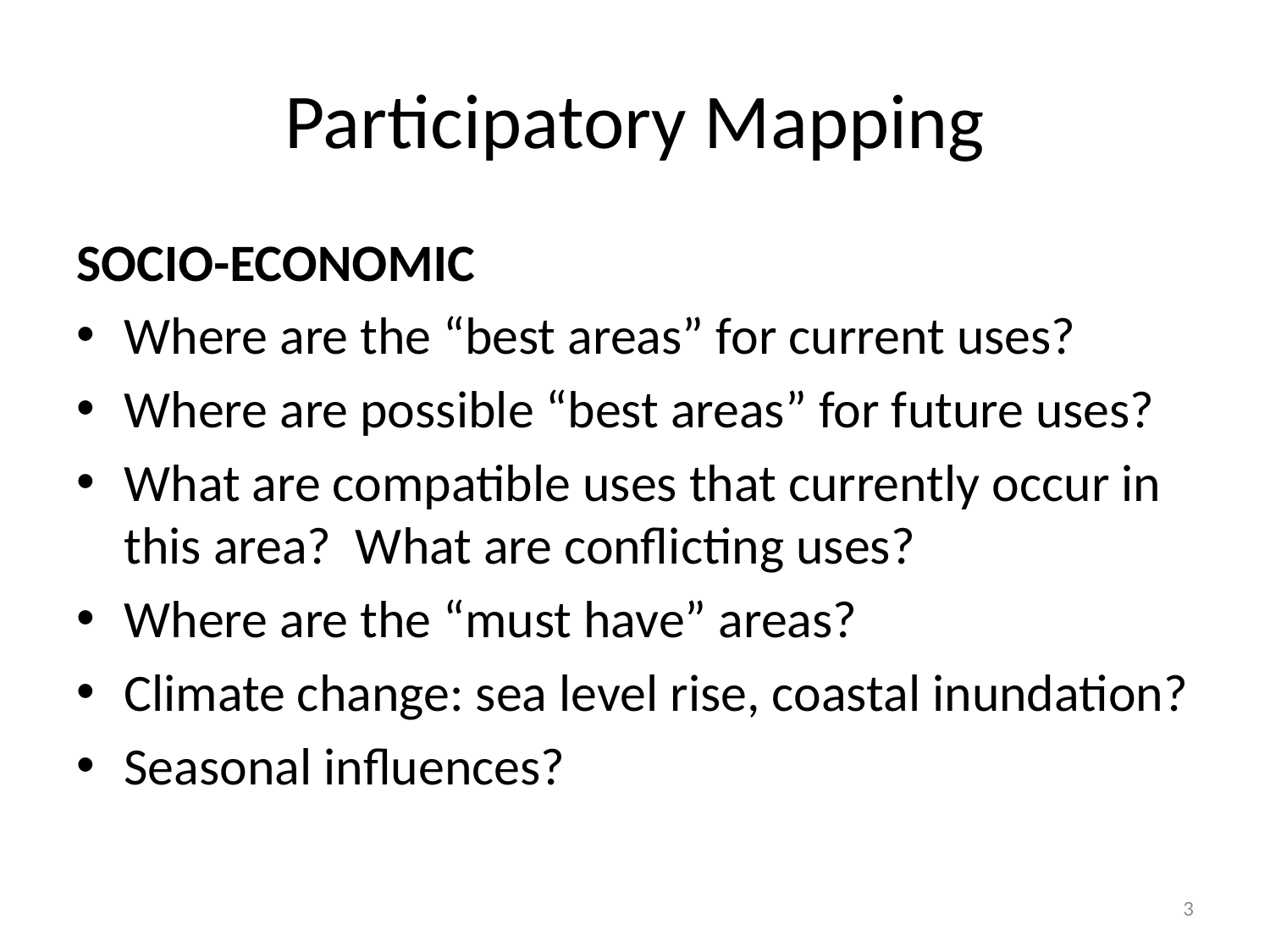

# Participatory Mapping
SOCIO-ECONOMIC
Where are the “best areas” for current uses?
Where are possible “best areas” for future uses?
What are compatible uses that currently occur in this area?  What are conflicting uses?
Where are the “must have” areas?
Climate change: sea level rise, coastal inundation?
Seasonal influences?

3